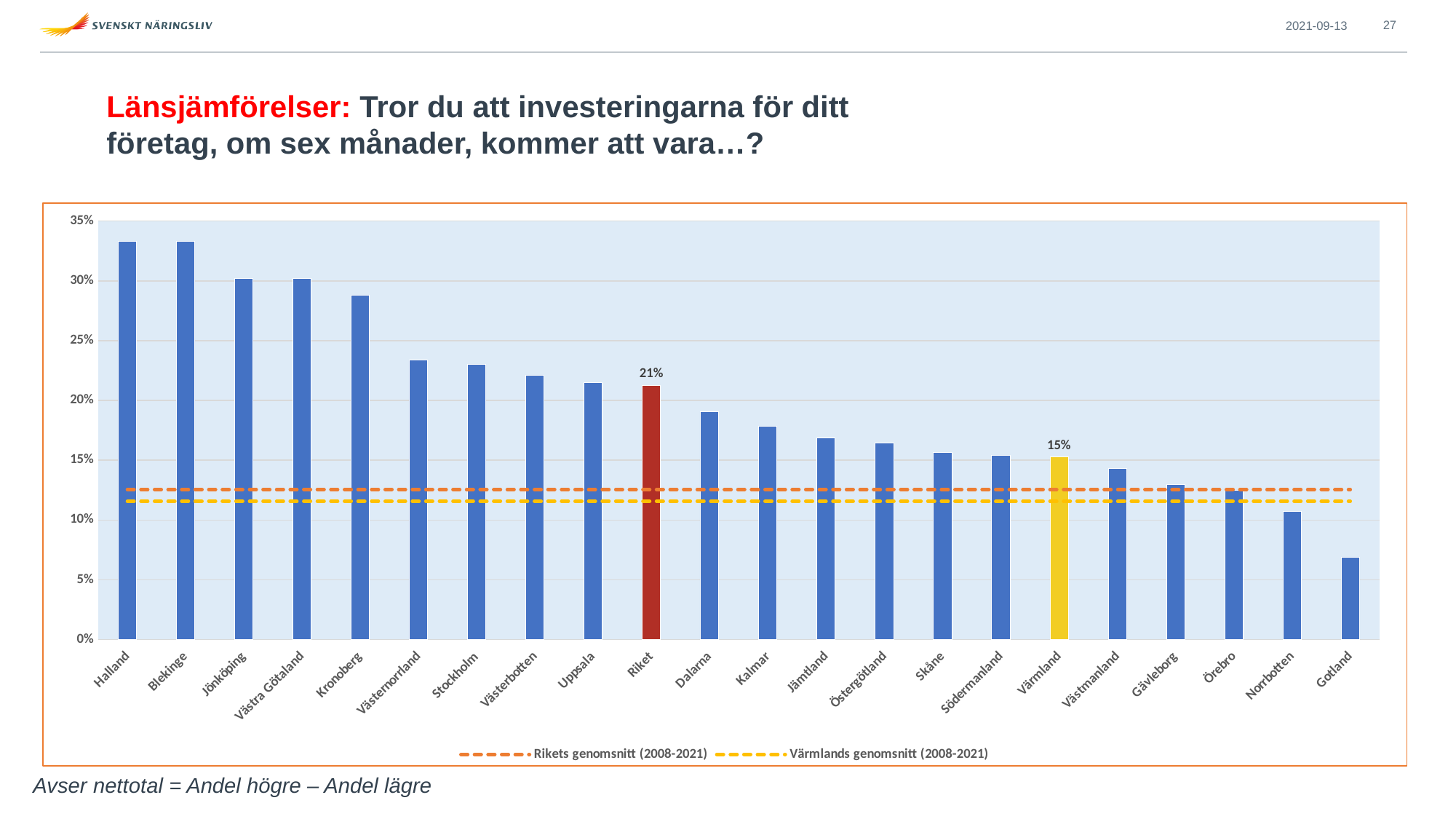

2021-09-13
27
# Länsjämförelser: Tror du att investeringarna för ditt företag, om sex månader, kommer att vara…?

### Chart

| Category | Nu | Rikets genomsnitt (2008-2021) | Värmlands genomsnitt (2008-2021) |
|---|---|---|---|
| Halland | 0.33333333333333337 | 0.12547748004516432 | 0.11565416478524666 |
| Blekinge | 0.3333333333333333 | 0.12547748004516432 | 0.11565416478524666 |
| Jönköping | 0.3020833333333333 | 0.12547748004516432 | 0.11565416478524666 |
| Västra Götaland | 0.3018575851393189 | 0.12547748004516432 | 0.11565416478524666 |
| Kronoberg | 0.288135593220339 | 0.12547748004516432 | 0.11565416478524666 |
| Västernorrland | 0.23357664233576644 | 0.12547748004516432 | 0.11565416478524666 |
| Stockholm | 0.23008849557522124 | 0.12547748004516432 | 0.11565416478524666 |
| Västerbotten | 0.22093023255813954 | 0.12547748004516432 | 0.11565416478524666 |
| Uppsala | 0.2147239263803681 | 0.12547748004516432 | 0.11565416478524666 |
| Riket | 0.2126253418413856 | 0.12547748004516432 | 0.11565416478524666 |
| Dalarna | 0.19047619047619047 | 0.12547748004516432 | 0.11565416478524666 |
| Kalmar | 0.17857142857142858 | 0.12547748004516432 | 0.11565416478524666 |
| Jämtland | 0.16853932584269665 | 0.12547748004516432 | 0.11565416478524666 |
| Östergötland | 0.16410256410256407 | 0.12547748004516432 | 0.11565416478524666 |
| Skåne | 0.15667311411992263 | 0.12547748004516432 | 0.11565416478524666 |
| Södermanland | 0.15384615384615385 | 0.12547748004516432 | 0.11565416478524666 |
| Värmland | 0.15277777777777773 | 0.12547748004516432 | 0.11565416478524666 |
| Västmanland | 0.14285714285714285 | 0.12547748004516432 | 0.11565416478524666 |
| Gävleborg | 0.1297709923664122 | 0.12547748004516432 | 0.11565416478524666 |
| Örebro | 0.12499999999999999 | 0.12547748004516432 | 0.11565416478524666 |
| Norrbotten | 0.10731707317073172 | 0.12547748004516432 | 0.11565416478524666 |
| Gotland | 0.06896551724137931 | 0.12547748004516432 | 0.11565416478524666 |
Avser nettotal = Andel högre – Andel lägre